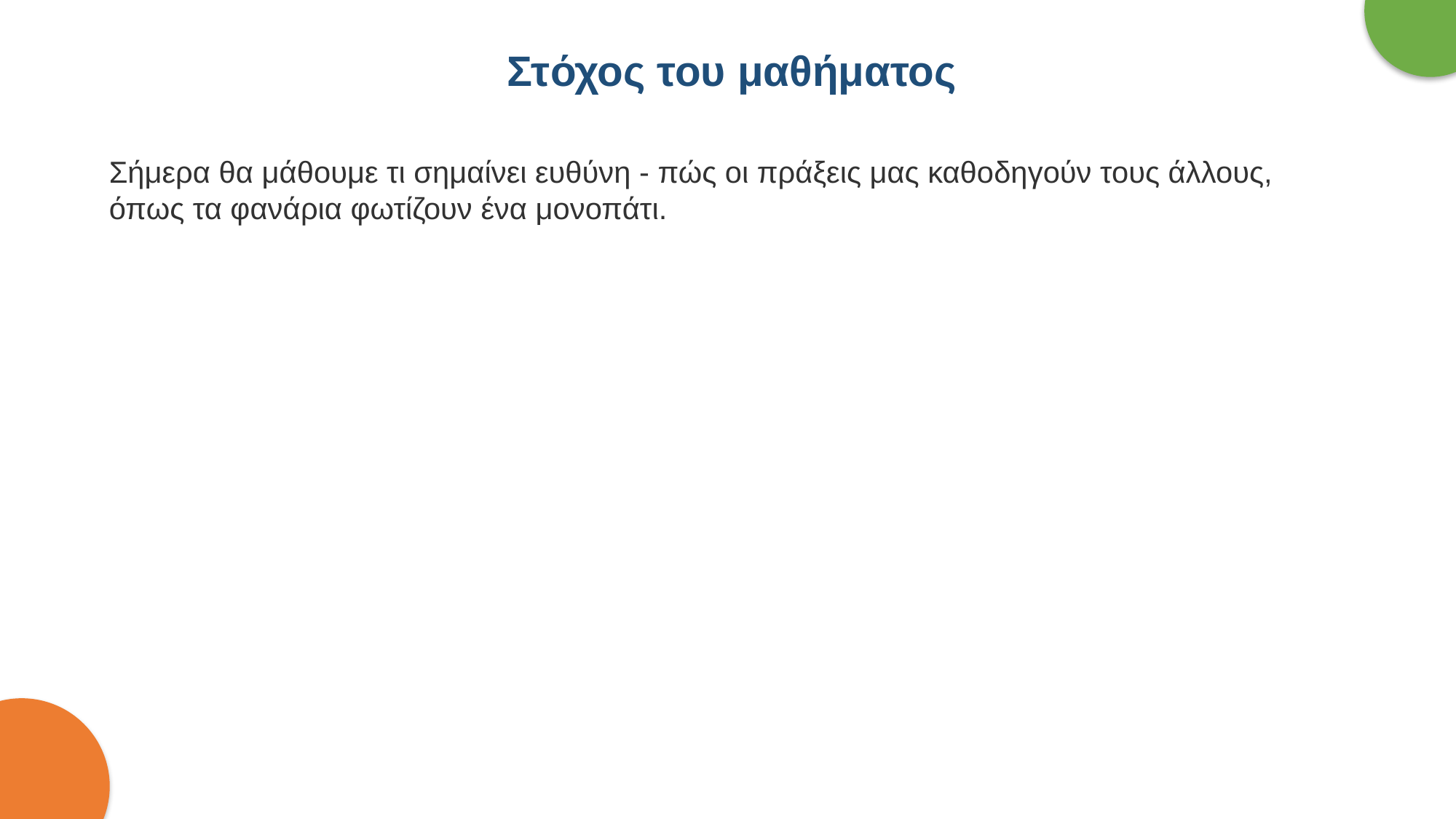

Στόχος του μαθήματος
Σήμερα θα μάθουμε τι σημαίνει ευθύνη - πώς οι πράξεις μας καθοδηγούν τους άλλους, όπως τα φανάρια φωτίζουν ένα μονοπάτι.